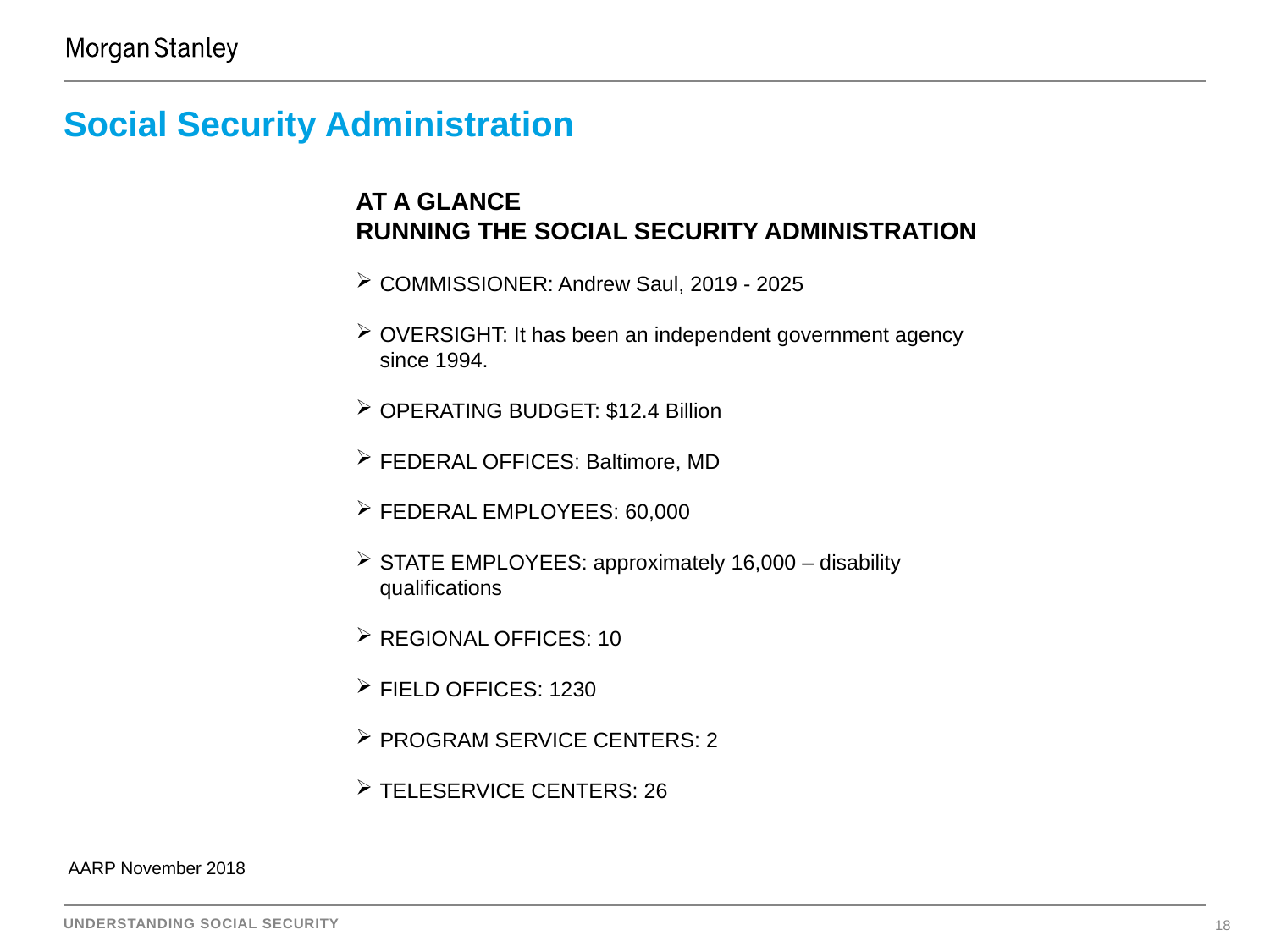

# Social Security Administration
AT A GLANCE
RUNNING THE SOCIAL SECURITY ADMINISTRATION

COMMISSIONER: Andrew Saul, 2019 - 2025

OVERSIGHT: It has been an independent government agency since 1994.

OPERATING BUDGET: $12.4 Billion

FEDERAL OFFICES: Baltimore, MD

FEDERAL EMPLOYEES: 60,000

STATE EMPLOYEES: approximately 16,000 – disability qualifications

REGIONAL OFFICES: 10

FIELD OFFICES: 1230

PROGRAM SERVICE CENTERS: 2

TELESERVICE CENTERS: 26
AARP November 2018